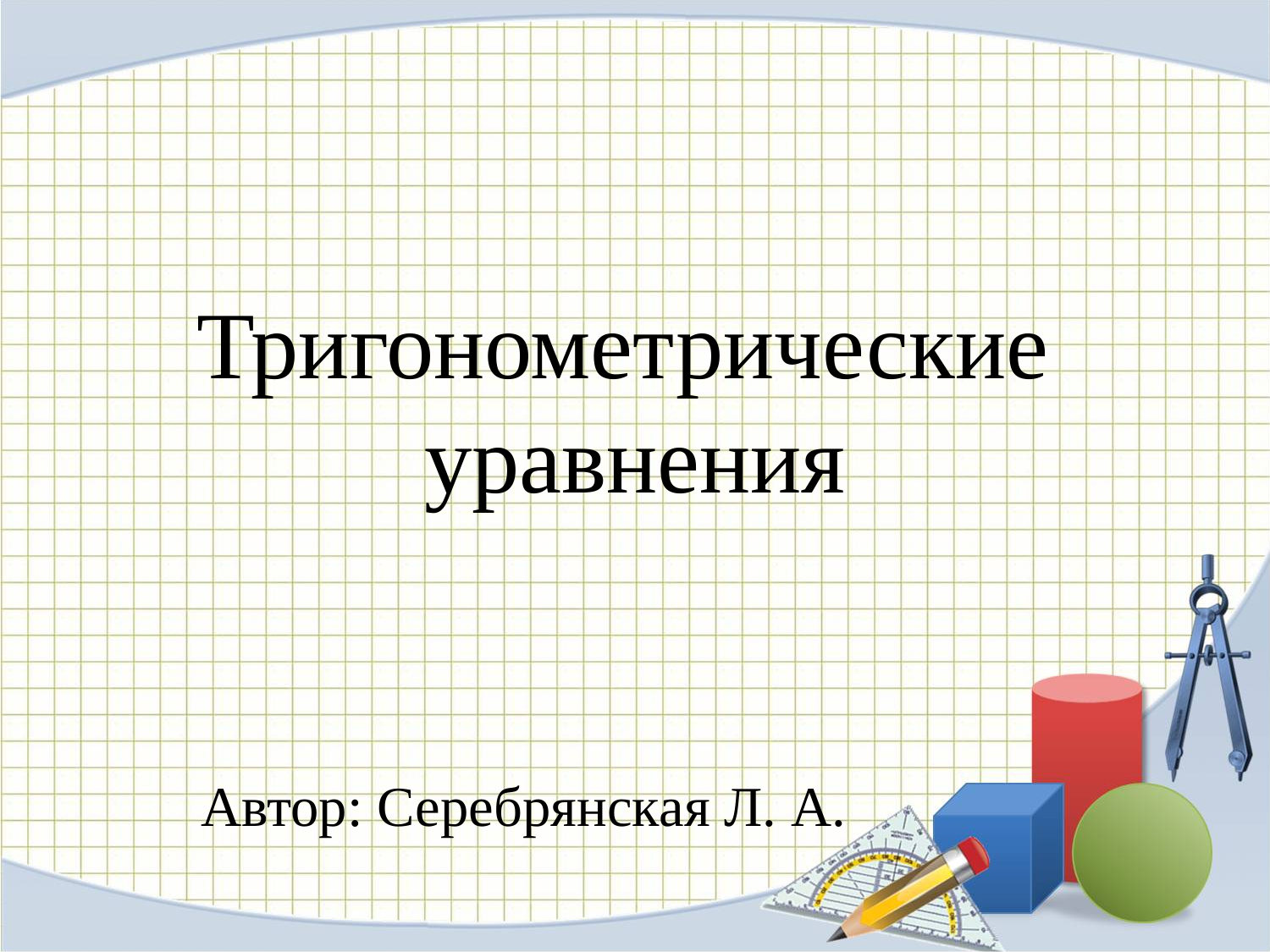

# Тригонометрические уравнения
Автор: Серебрянская Л. А.